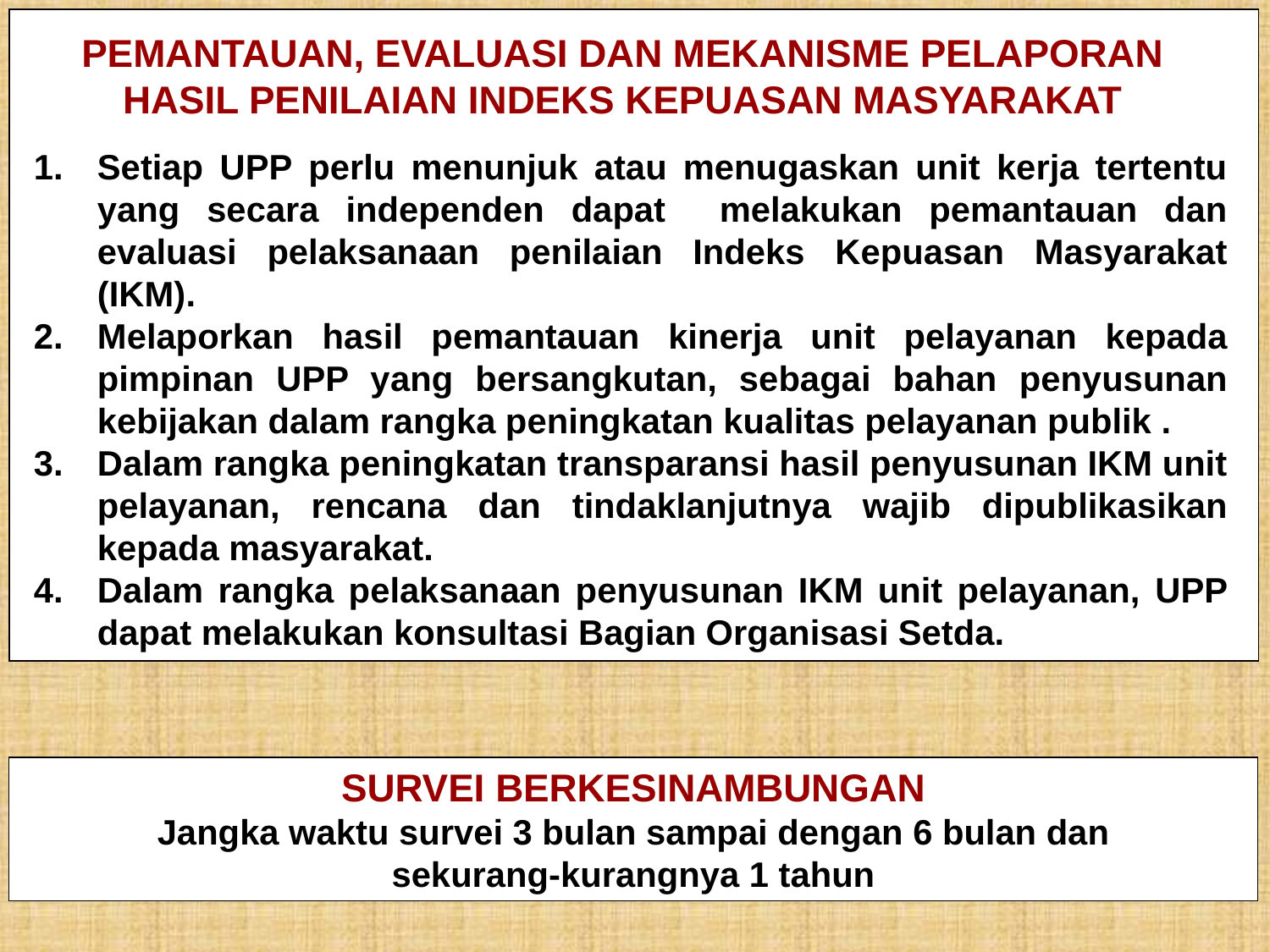

PEMANTAUAN, EVALUASI DAN MEKANISME PELAPORAN
HASIL PENILAIAN INDEKS KEPUASAN MASYARAKAT
Setiap UPP perlu menunjuk atau menugaskan unit kerja tertentu yang secara independen dapat  melakukan pemantauan dan evaluasi pelaksanaan penilaian Indeks Kepuasan Masyarakat (IKM).
Melaporkan hasil pemantauan kinerja unit pelayanan kepada pimpinan UPP yang bersangkutan, sebagai bahan penyusunan kebijakan dalam rangka peningkatan kualitas pelayanan publik .
Dalam rangka peningkatan transparansi hasil penyusunan IKM unit pelayanan, rencana dan tindaklanjutnya wajib dipublikasikan kepada masyarakat.
Dalam rangka pelaksanaan penyusunan IKM unit pelayanan, UPP dapat melakukan konsultasi Bagian Organisasi Setda.
18
SURVEI BERKESINAMBUNGAN
Jangka waktu survei 3 bulan sampai dengan 6 bulan dan
sekurang-kurangnya 1 tahun